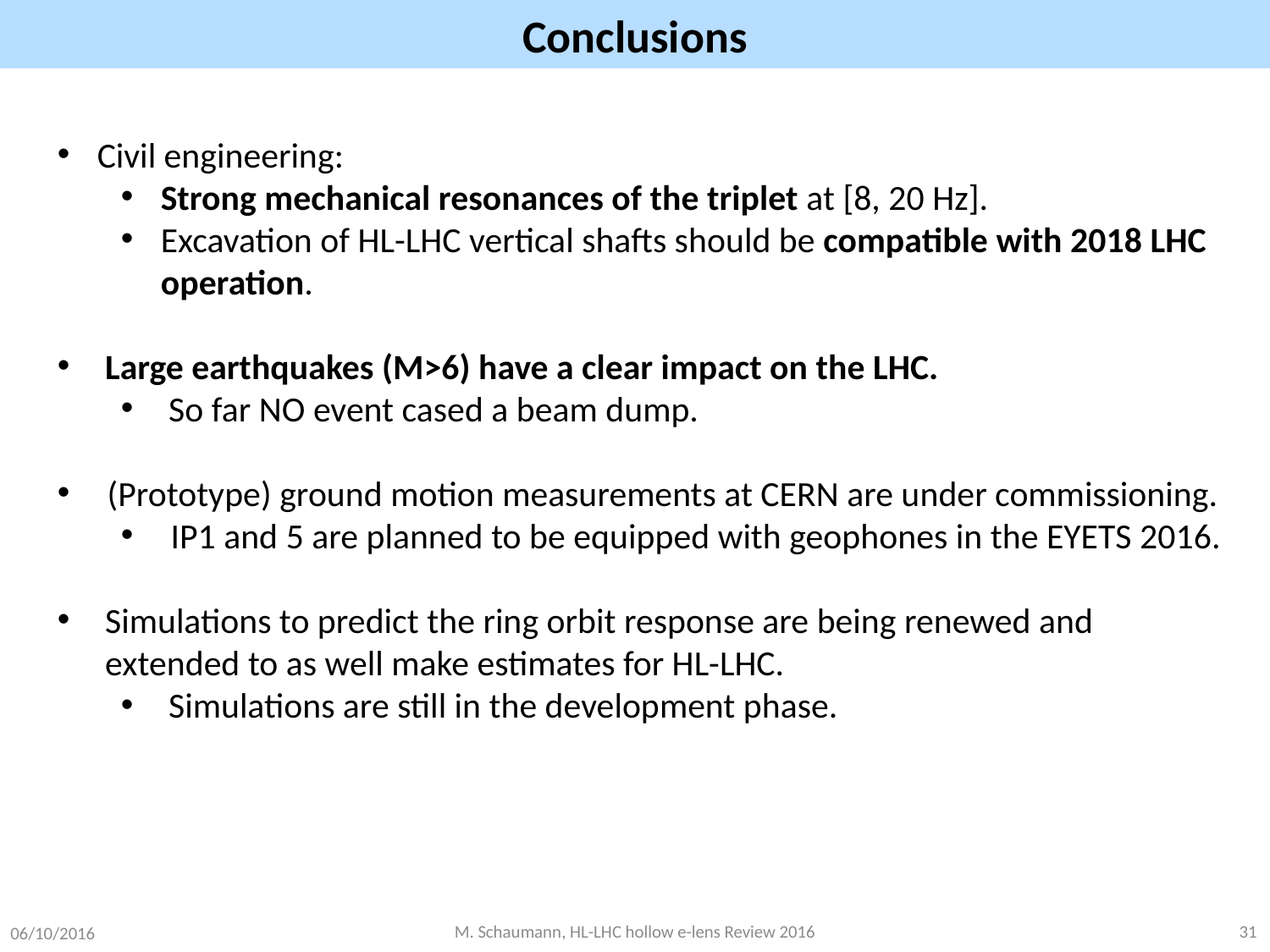

# Conclusions
Civil engineering:
Strong mechanical resonances of the triplet at [8, 20 Hz].
Excavation of HL-LHC vertical shafts should be compatible with 2018 LHC operation.

Large earthquakes (M>6) have a clear impact on the LHC.
So far NO event cased a beam dump.

(Prototype) ground motion measurements at CERN are under commissioning.
IP1 and 5 are planned to be equipped with geophones in the EYETS 2016.

Simulations to predict the ring orbit response are being renewed and extended to as well make estimates for HL-LHC.
Simulations are still in the development phase.
06/10/2016
M. Schaumann, HL-LHC hollow e-lens Review 2016
31